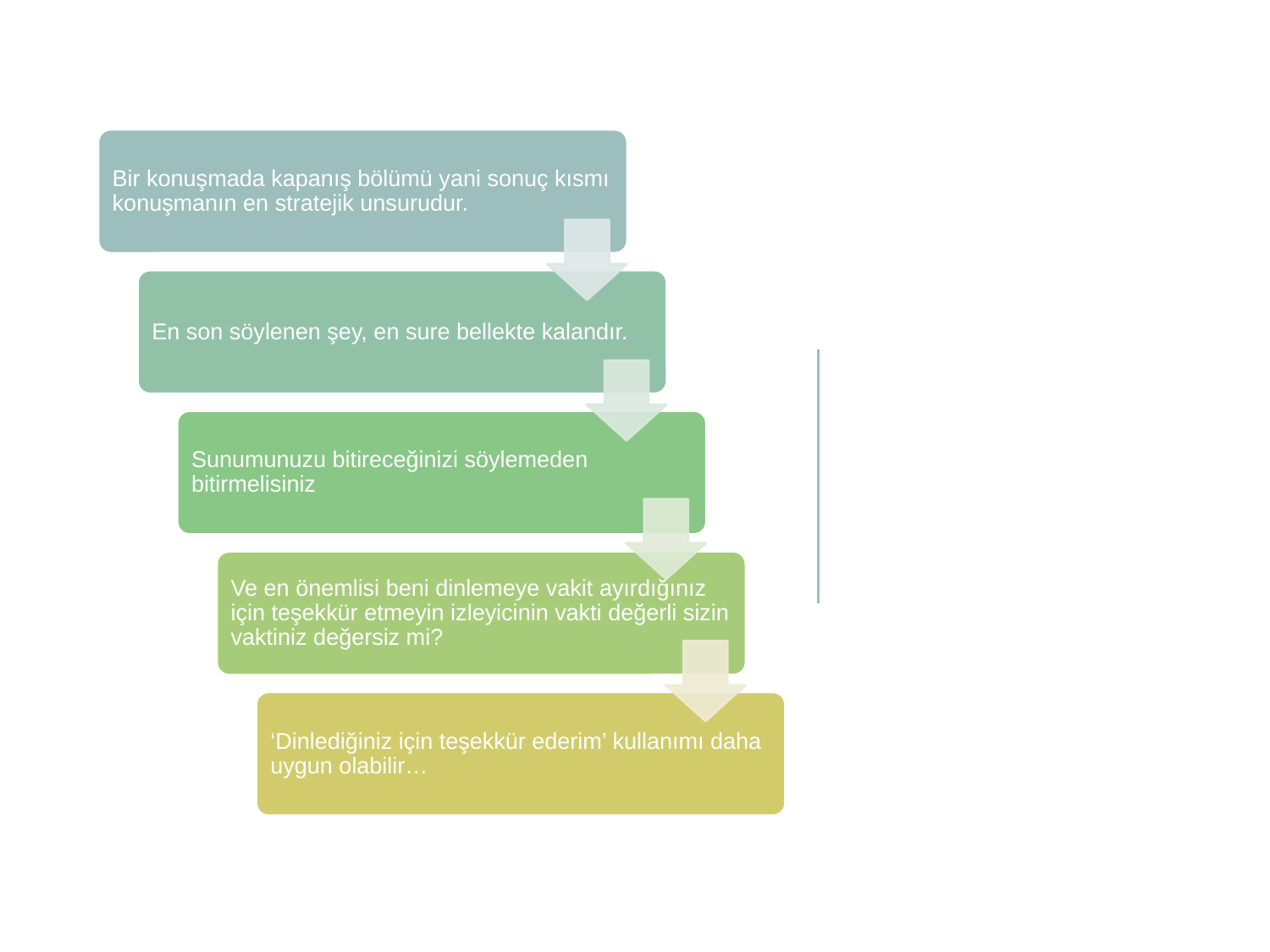

#
Bir konuşmada kapanış bölümü yani sonuç kısmı konuşmanın en stratejik unsurudur.
En son söylenen şey, en sure bellekte kalandır.
Sunumunuzu bitireceğinizi söylemeden bitirmelisiniz
Ve en önemlisi beni dinlemeye vakit ayırdığınız için teşekkür etmeyin izleyicinin vakti değerli sizin vaktiniz değersiz mi?
‘Dinlediğiniz için teşekkür ederim’ kullanımı daha uygun olabilir…